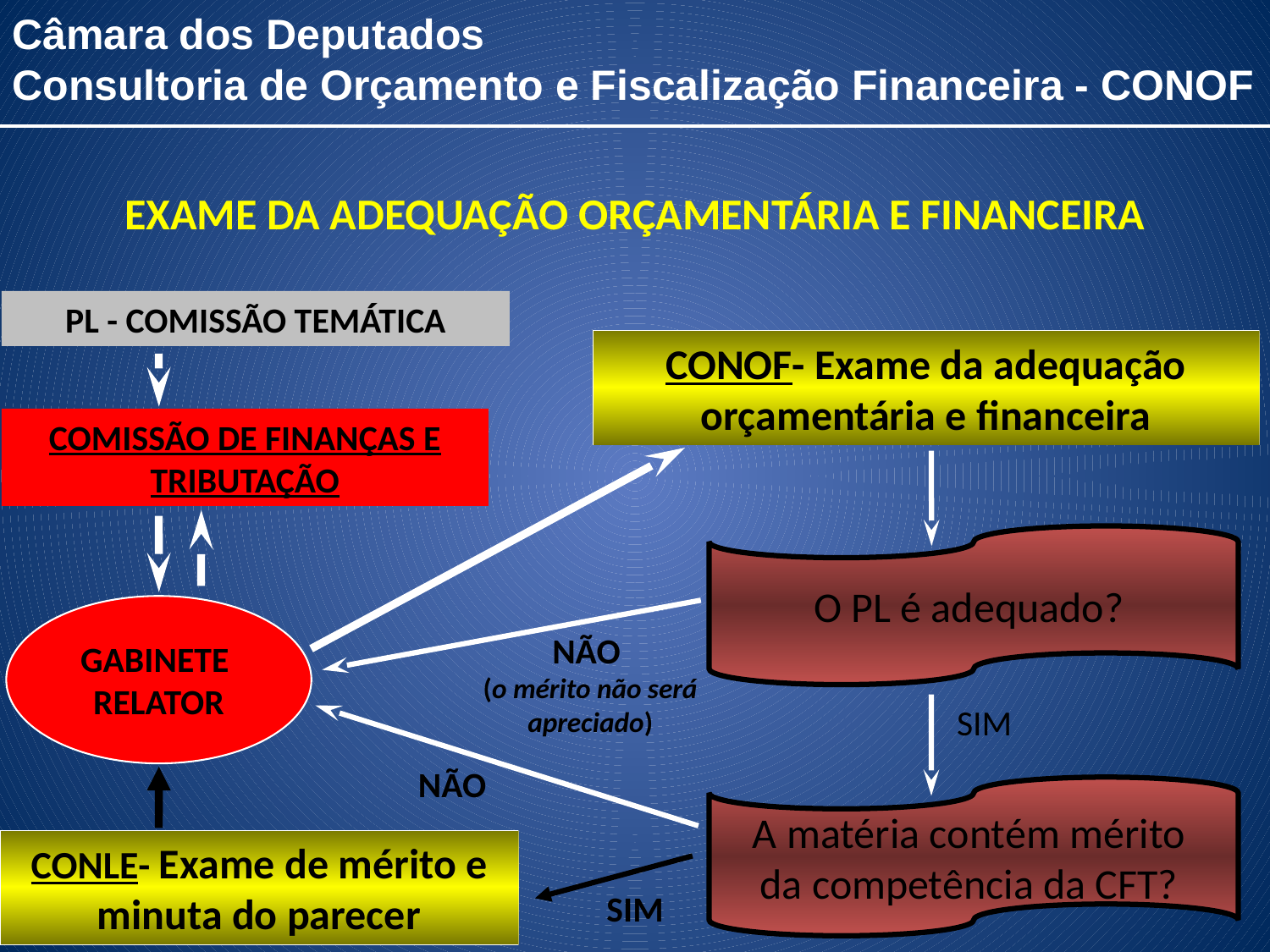

Câmara dos Deputados
Consultoria de Orçamento e Fiscalização Financeira - CONOF
EXAME DA ADEQUAÇÃO ORÇAMENTÁRIA E FINANCEIRA
PL - COMISSÃO TEMÁTICA
CONOF- Exame da adequação orçamentária e financeira

COMISSÃO DE FINANÇAS E TRIBUTAÇÃO

O PL é adequado?
GABINETE
RELATOR

NÃO
(o mérito não será apreciado)
SIM

NÃO

A matéria contém mérito
da competência da CFT?
CONLE- Exame de mérito e minuta do parecer

SIM